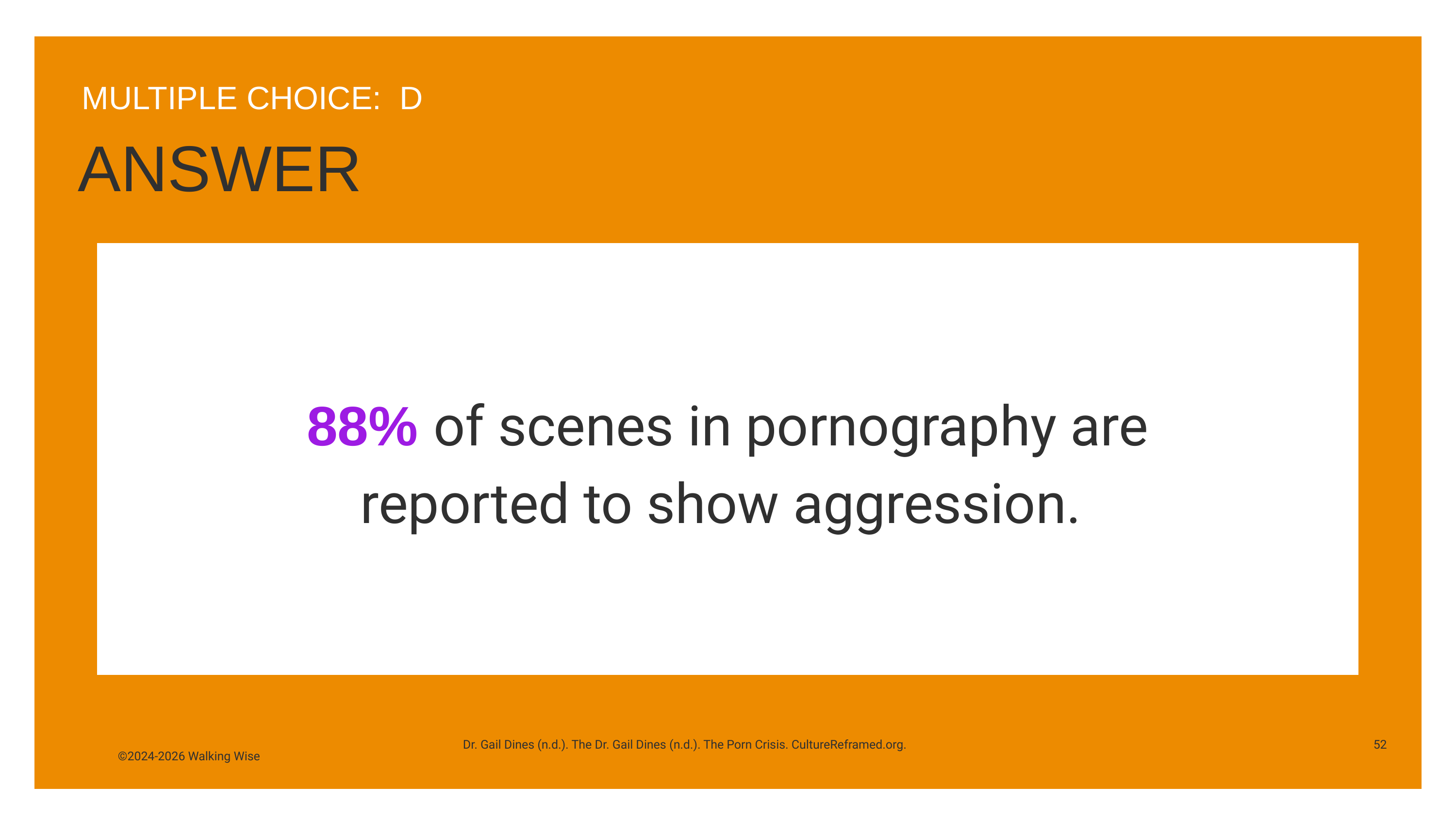

MULTIPLE CHOICE:  D
ANSWER

88% of scenes in pornography are reported to show aggression.
Dr. Gail Dines (n.d.). The Dr. Gail Dines (n.d.). The Porn Crisis. CultureReframed.org.
52
©2024-2026 Walking Wise